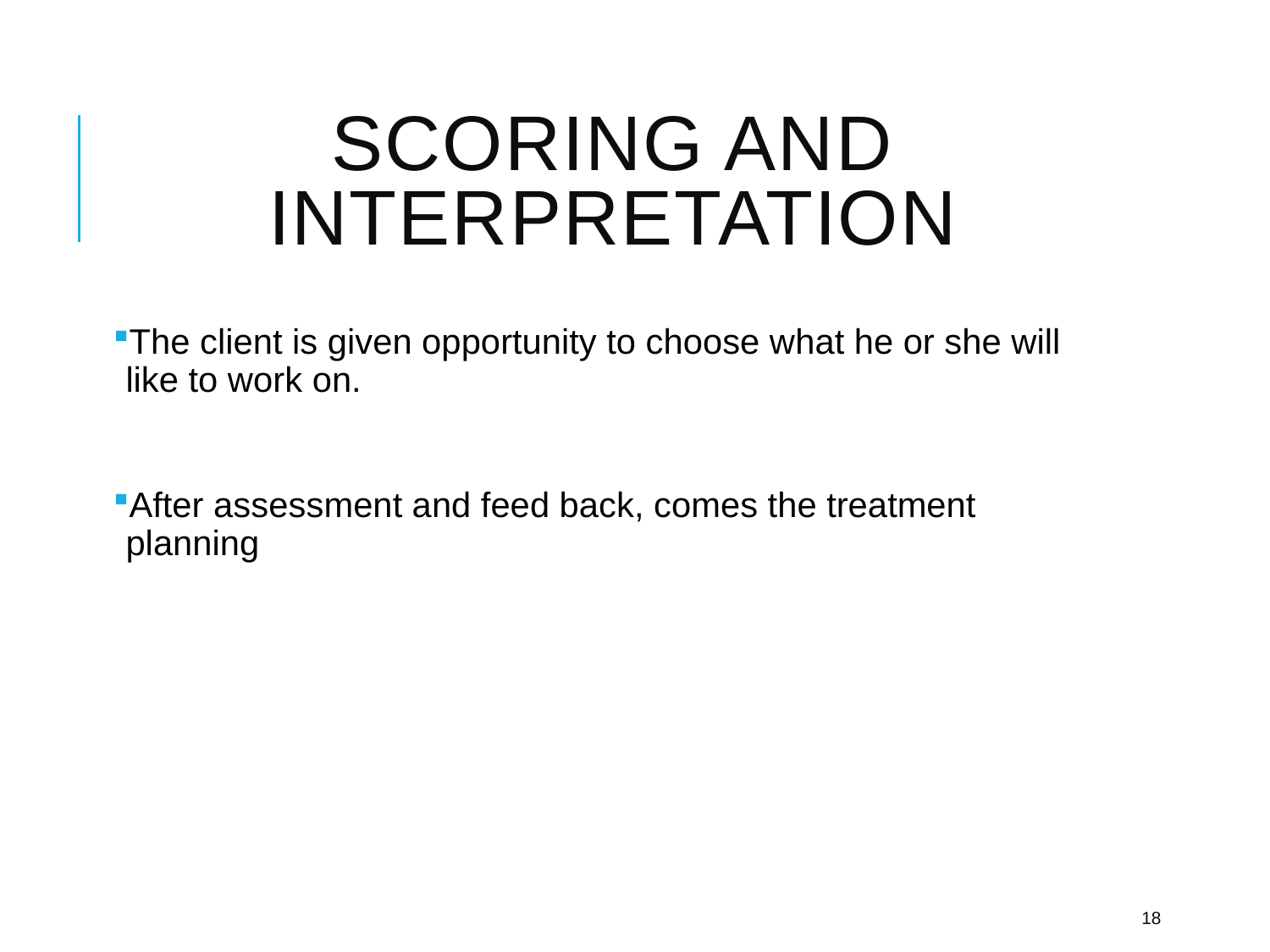

# Scoring and interpretation
The client is given opportunity to choose what he or she will like to work on.

After assessment and feed back, comes the treatment planning

18